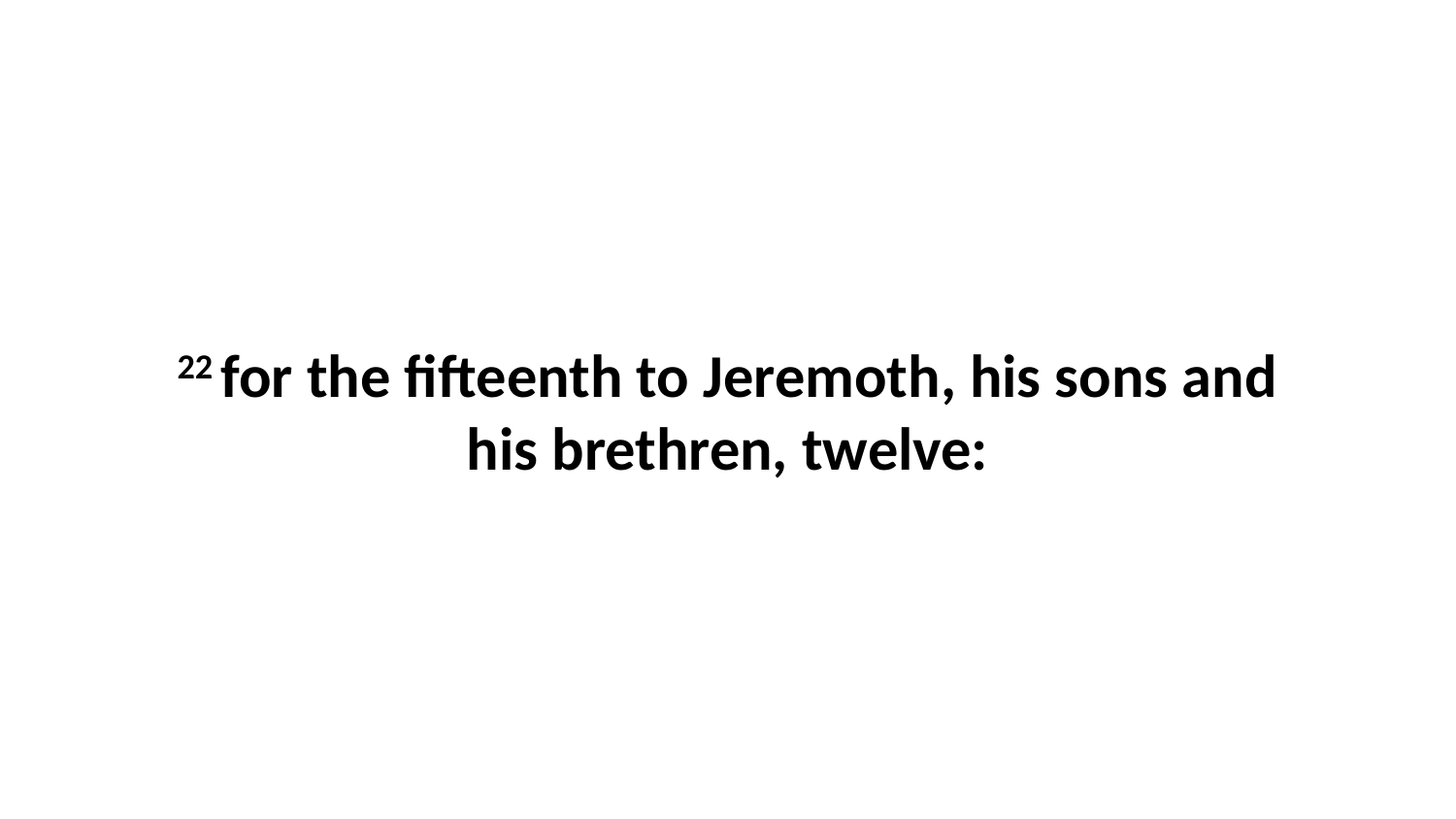

22 for the fifteenth to Jeremoth, his sons and his brethren, twelve: